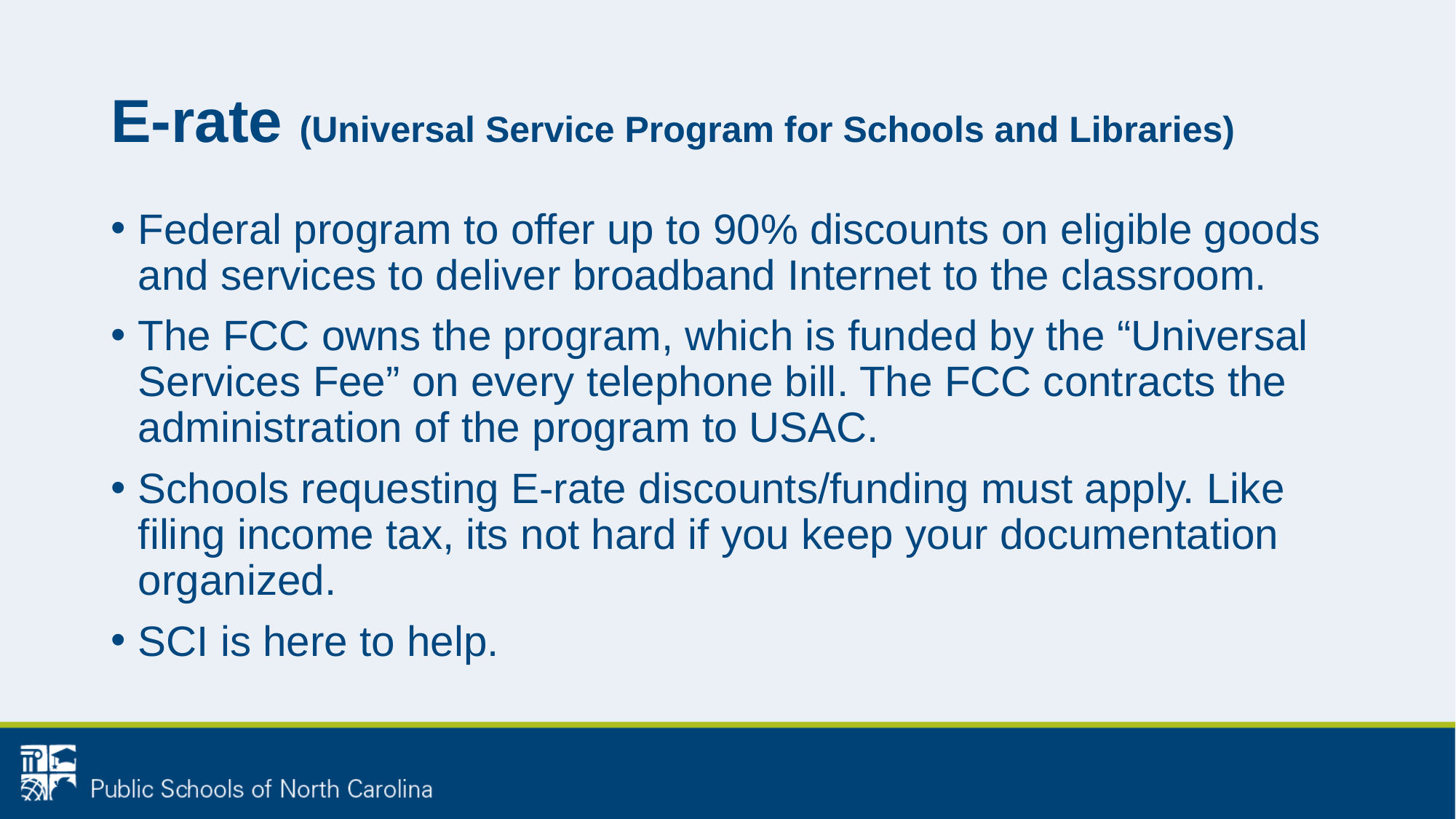

# E-rate (Universal Service Program for Schools and Libraries)
Federal program to offer up to 90% discounts on eligible goods and services to deliver broadband Internet to the classroom.
The FCC owns the program, which is funded by the “Universal Services Fee” on every telephone bill. The FCC contracts the administration of the program to USAC.
Schools requesting E-rate discounts/funding must apply. Like filing income tax, its not hard if you keep your documentation organized.
SCI is here to help.